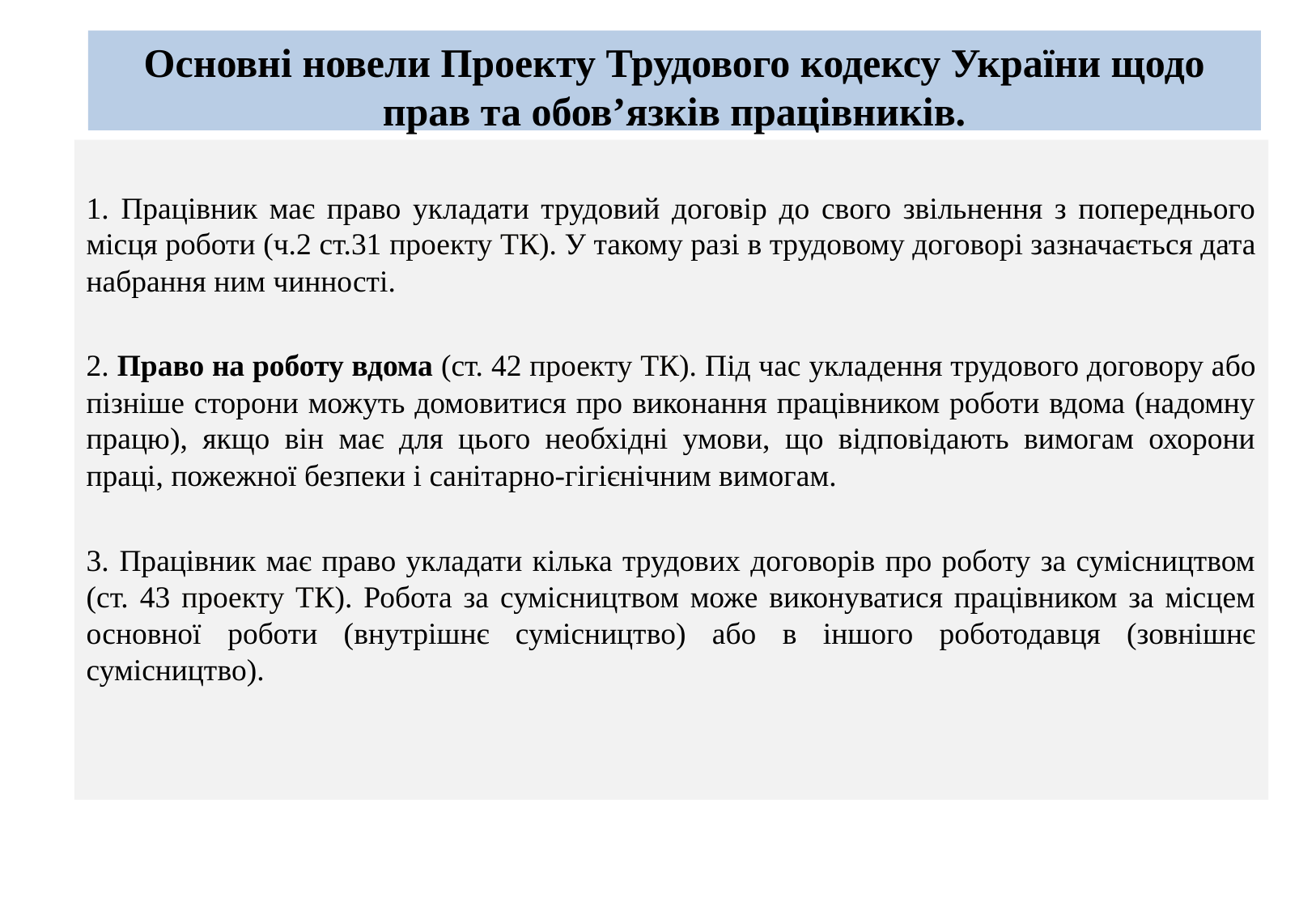

# Основні новели Проекту Трудового кодексу України щодо прав та обов’язків працівників.

1. Працівник має право укладати трудовий договір до свого звільнення з попереднього місця роботи (ч.2 ст.31 проекту ТК). У такому разі в трудовому договорі зазначається дата набрання ним чинності.

2. Право на роботу вдома (ст. 42 проекту ТК). Під час укладення трудового договору або пізніше сторони можуть домовитися про виконання працівником роботи вдома (надомну працю), якщо він має для цього необхідні умови, що відповідають вимогам охорони праці, пожежної безпеки і санітарно-гігієнічним вимогам.

3. Працівник має право укладати кілька трудових договорів про роботу за сумісництвом (ст. 43 проекту ТК). Робота за сумісництвом може виконуватися працівником за місцем основної роботи (внутрішнє сумісництво) або в іншого роботодавця (зовнішнє сумісництво).